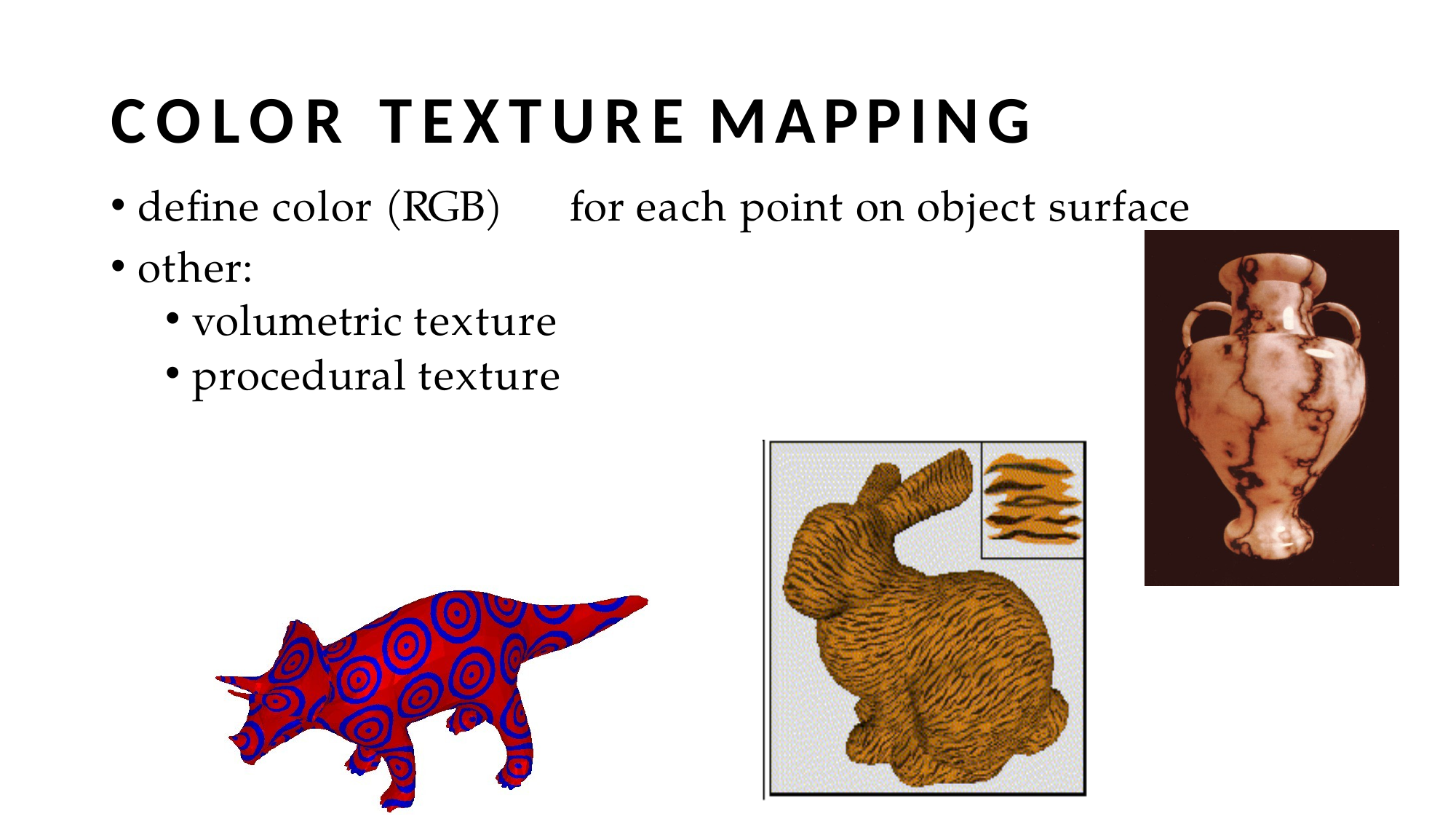

# COLOR TEXTURE MAPPING
define color (RGB)	for each point on object surface
other:
volumetric texture
procedural texture